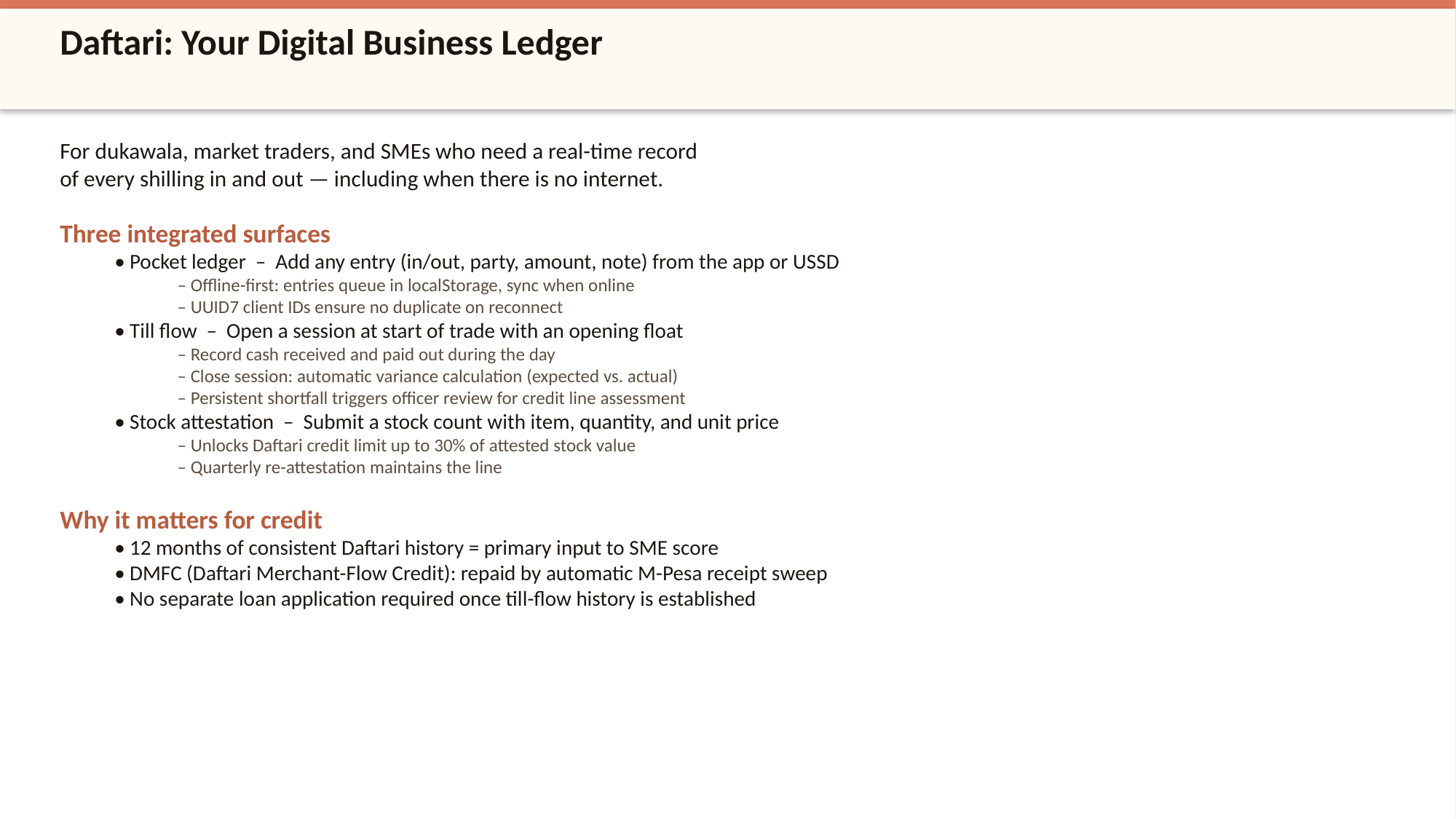

Daftari: Your Digital Business Ledger
For dukawala, market traders, and SMEs who need a real-time record
of every shilling in and out — including when there is no internet.

Three integrated surfaces
• Pocket ledger  –  Add any entry (in/out, party, amount, note) from the app or USSD
  – Offline-first: entries queue in localStorage, sync when online
  – UUID7 client IDs ensure no duplicate on reconnect
• Till flow  –  Open a session at start of trade with an opening float
  – Record cash received and paid out during the day
  – Close session: automatic variance calculation (expected vs. actual)
  – Persistent shortfall triggers officer review for credit line assessment
• Stock attestation  –  Submit a stock count with item, quantity, and unit price
  – Unlocks Daftari credit limit up to 30% of attested stock value
  – Quarterly re-attestation maintains the line

Why it matters for credit
• 12 months of consistent Daftari history = primary input to SME score
• DMFC (Daftari Merchant-Flow Credit): repaid by automatic M-Pesa receipt sweep
• No separate loan application required once till-flow history is established